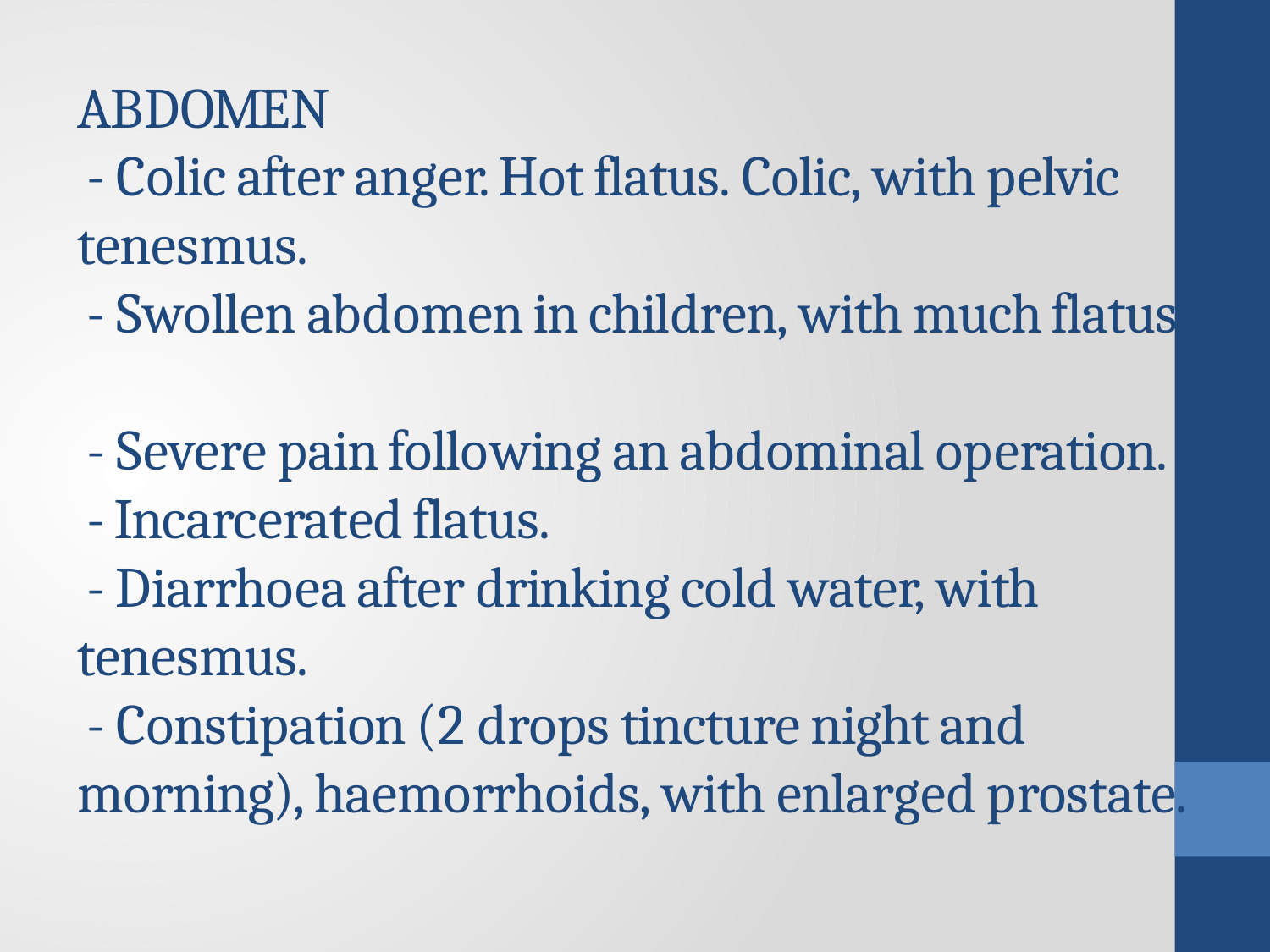

# ABDOMEN - Colic after anger. Hot flatus. Colic, with pelvic tenesmus. - Swollen abdomen in children, with much flatus. - Severe pain following an abdominal operation. - Incarcerated flatus. - Diarrhoea after drinking cold water, with tenesmus. - Constipation (2 drops tincture night and morning), haemorrhoids, with enlarged prostate.